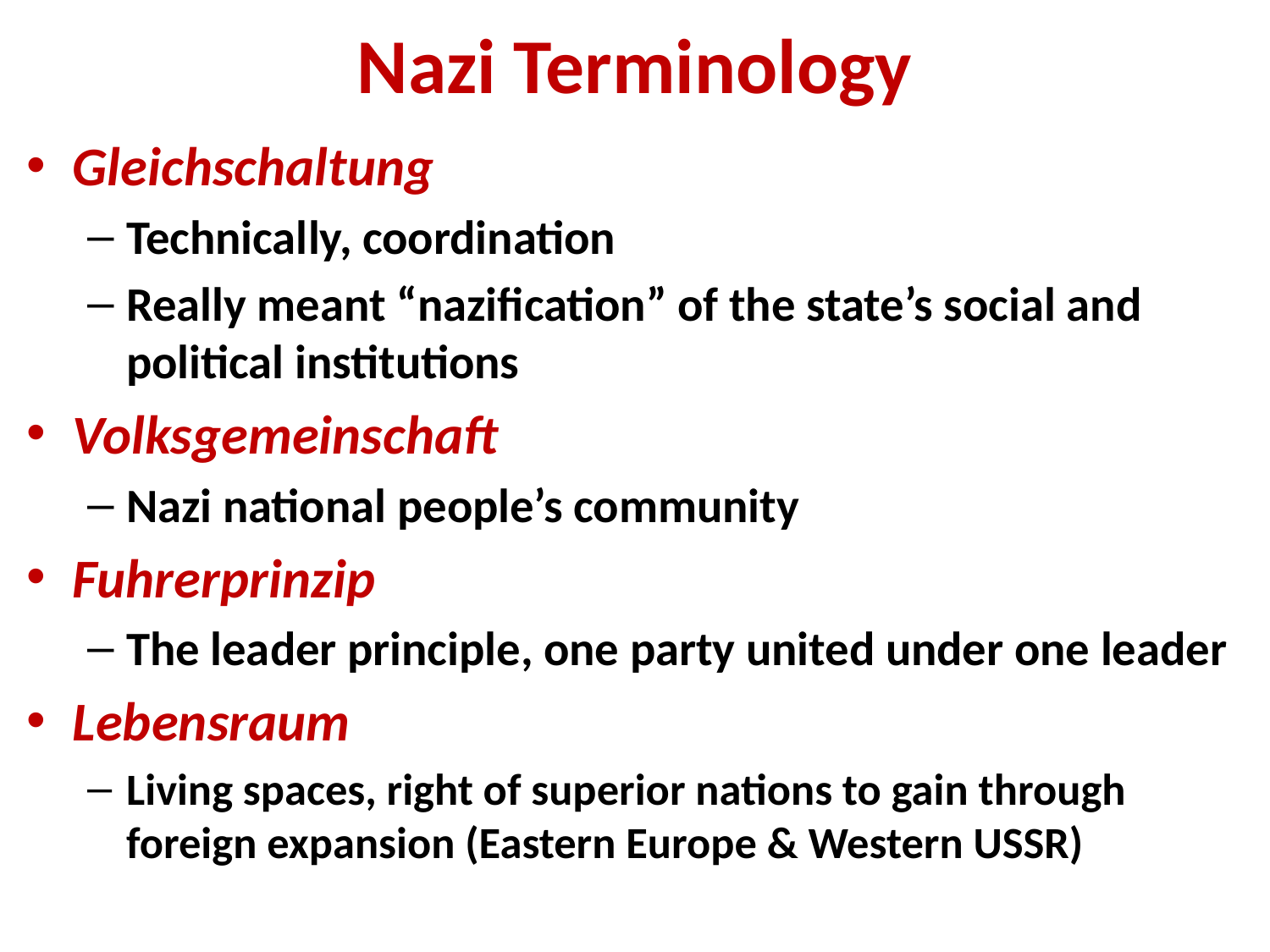

# Nazi Terminology
Gleichschaltung
Technically, coordination
Really meant “nazification” of the state’s social and political institutions
Volksgemeinschaft
Nazi national people’s community
Fuhrerprinzip
The leader principle, one party united under one leader
Lebensraum
Living spaces, right of superior nations to gain through foreign expansion (Eastern Europe & Western USSR)